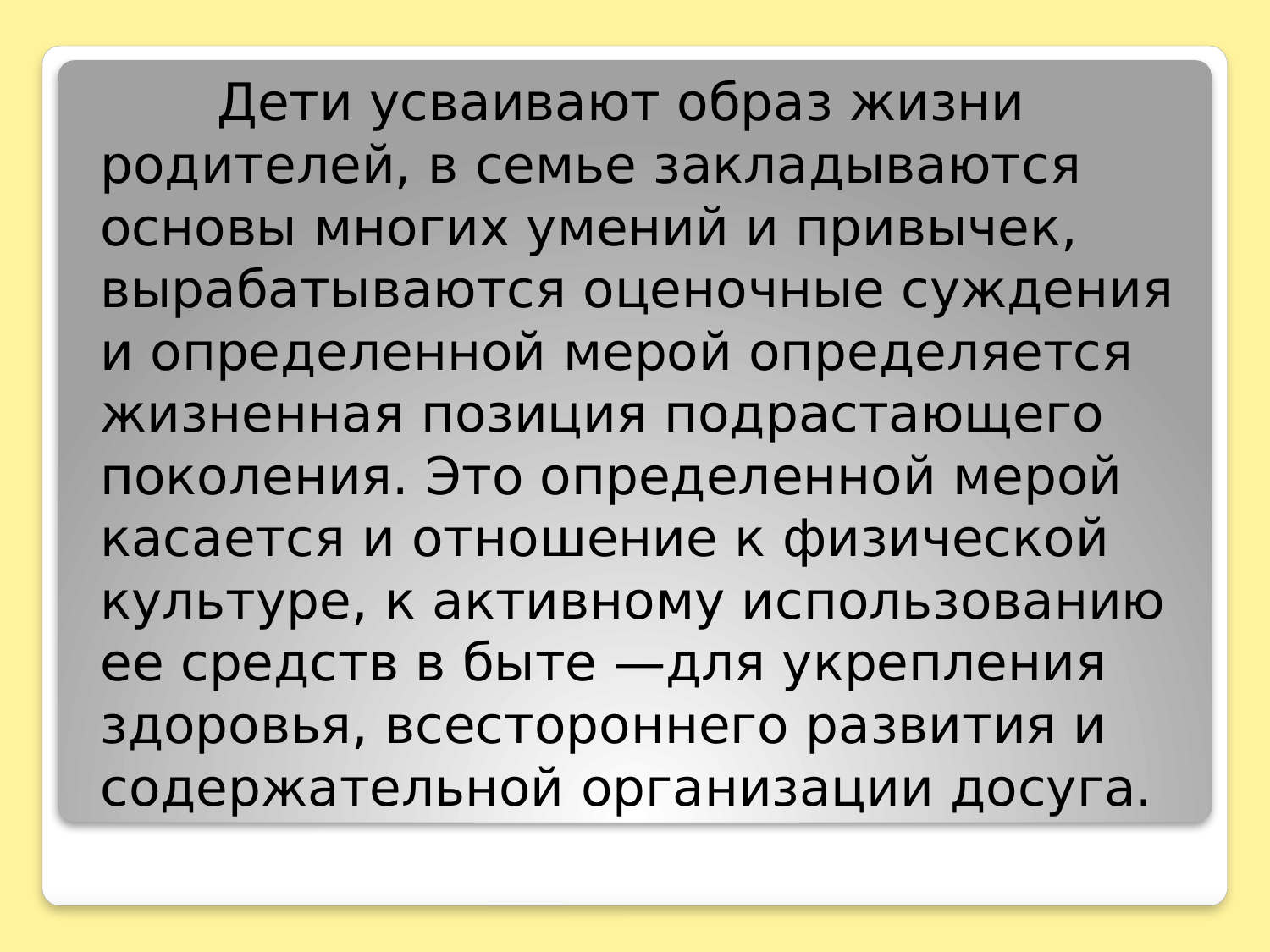

Дети усваивают образ жизни родителей, в семье закладываются основы многих умений и привычек, вырабатываются оценочные суждения и определенной мерой определяется жизненная позиция подрастающего поколения. Это определенной мерой касается и отношение к физической культуре, к активному использованию ее средств в быте —для укрепления здоровья, всестороннего развития и содержательной организации досуга.